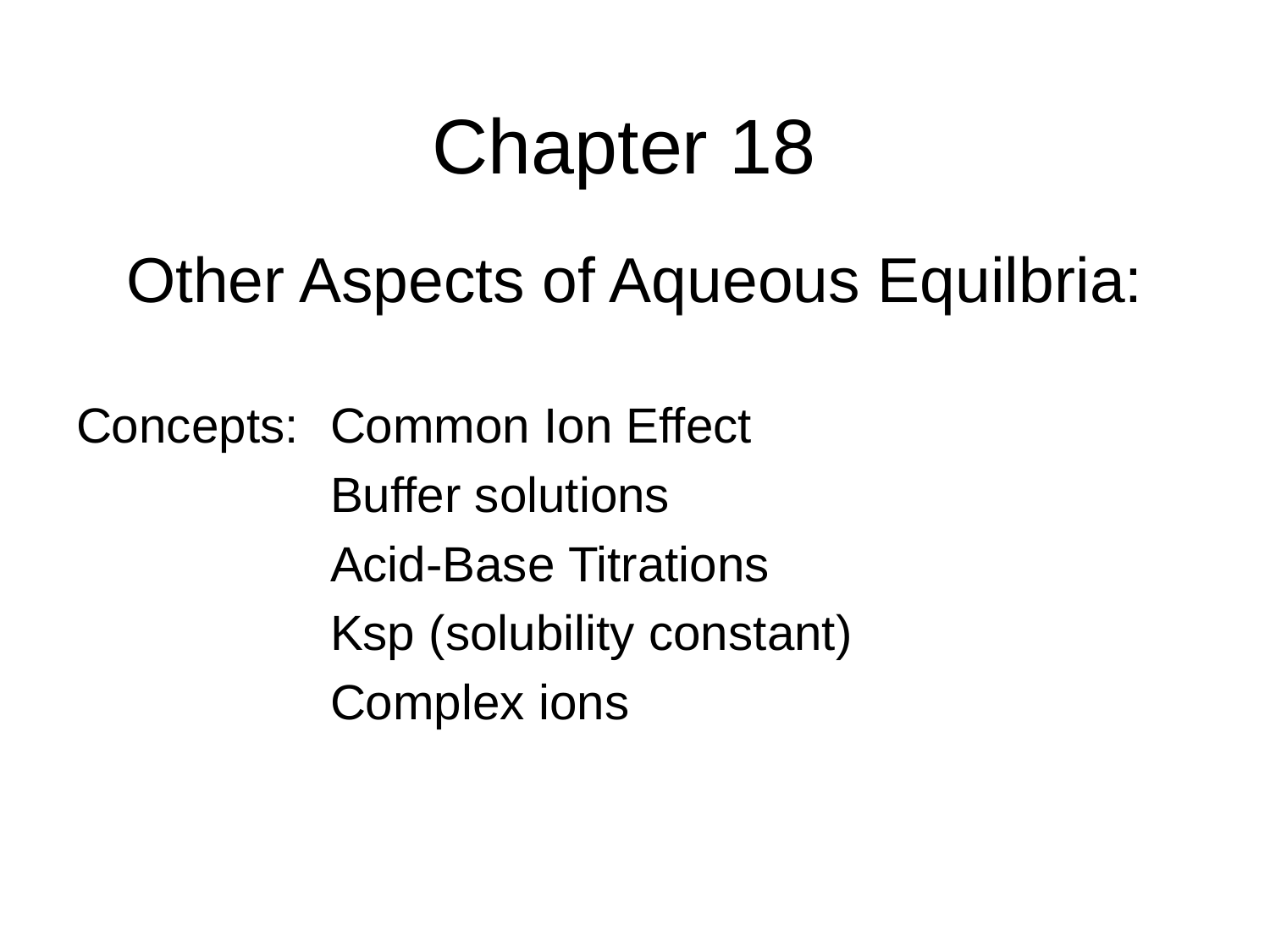

# Chapter 18
Other Aspects of Aqueous Equilbria:

Concepts:	Common Ion Effect
		Buffer solutions
		Acid-Base Titrations
		Ksp (solubility constant)
		Complex ions